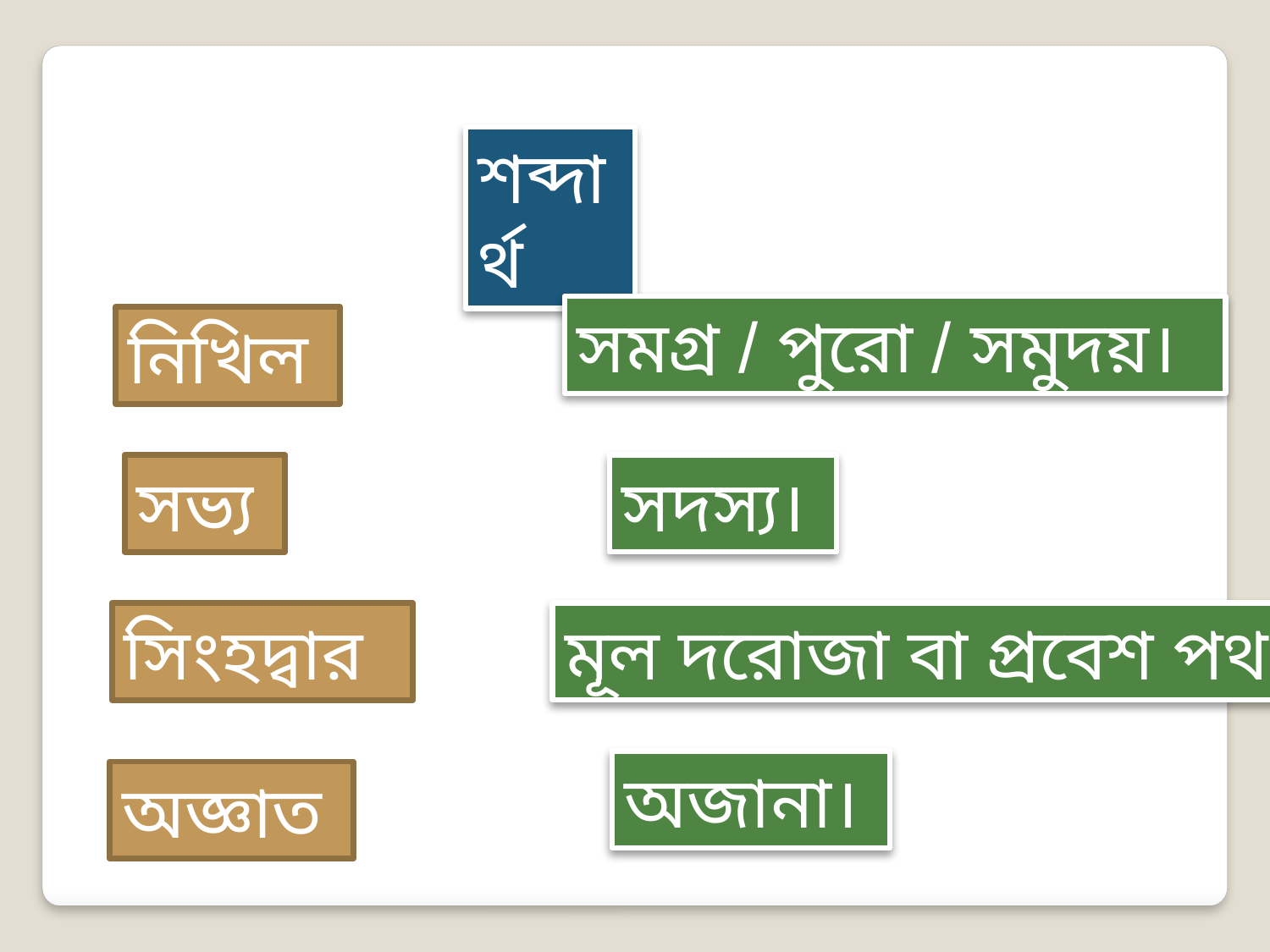

শব্দার্থ
সমগ্র / পুরো / সমুদয়।
নিখিল
সভ্য
সদস্য।
সিংহদ্বার
মূল দরোজা বা প্রবেশ পথ।
অজানা।
অজ্ঞাত